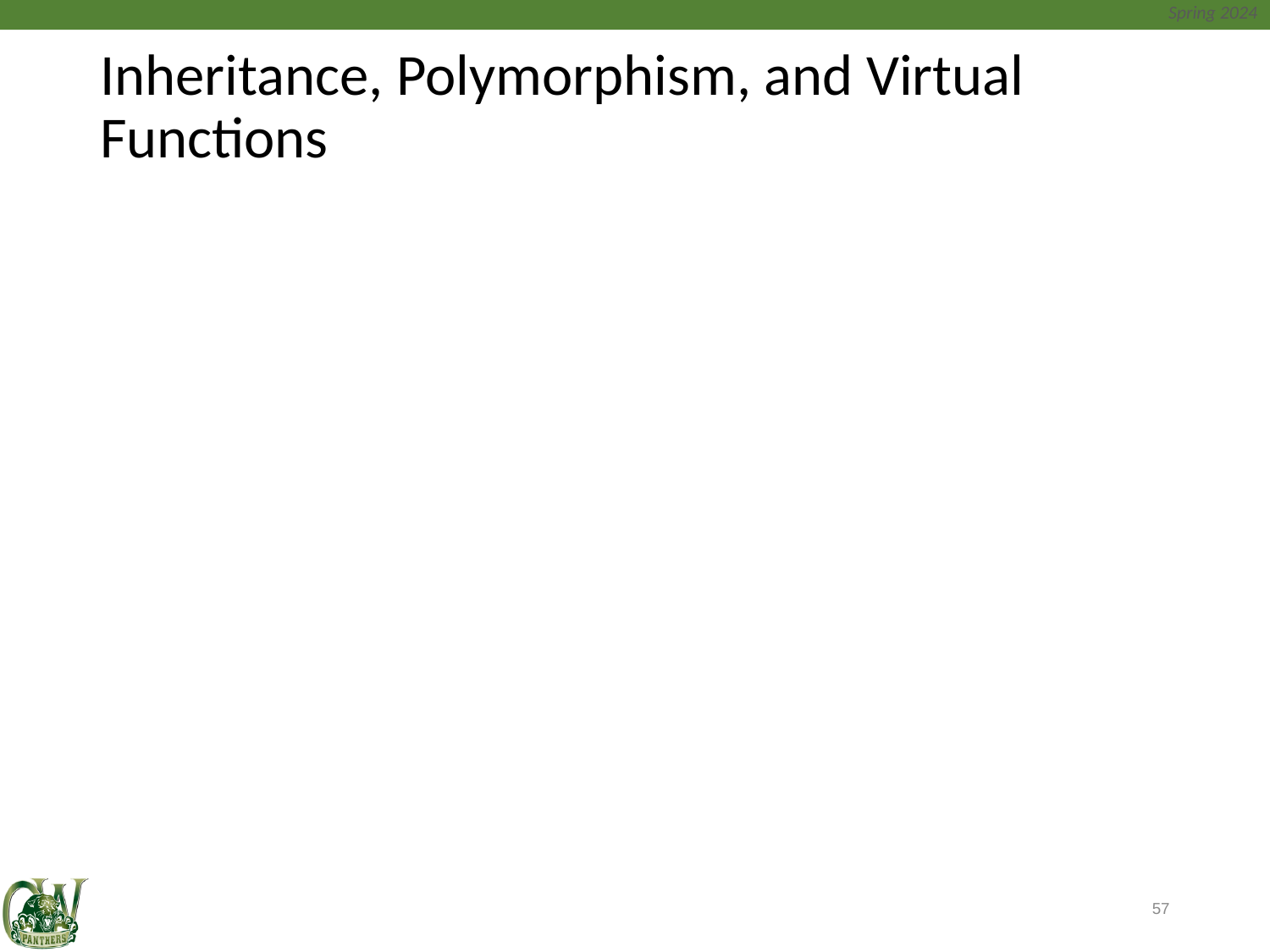

# Inheritance, Polymorphism, and Virtual Functions

57